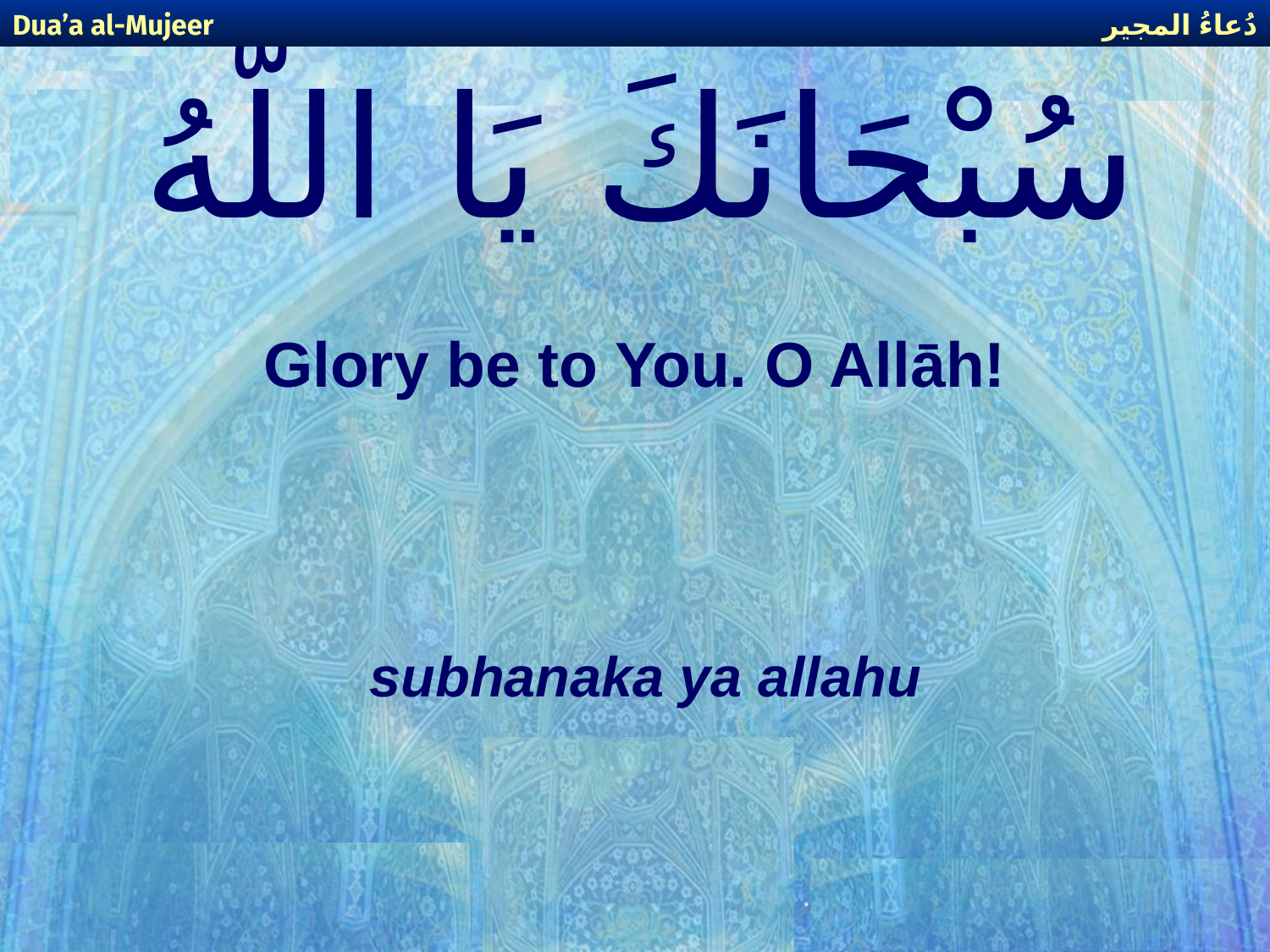

دُعاءُ المجير
Dua’a al-Mujeer
# سُبْحَانَكَ يَا اللَّهُ
Glory be to You. O Allāh!
subhanaka ya allahu